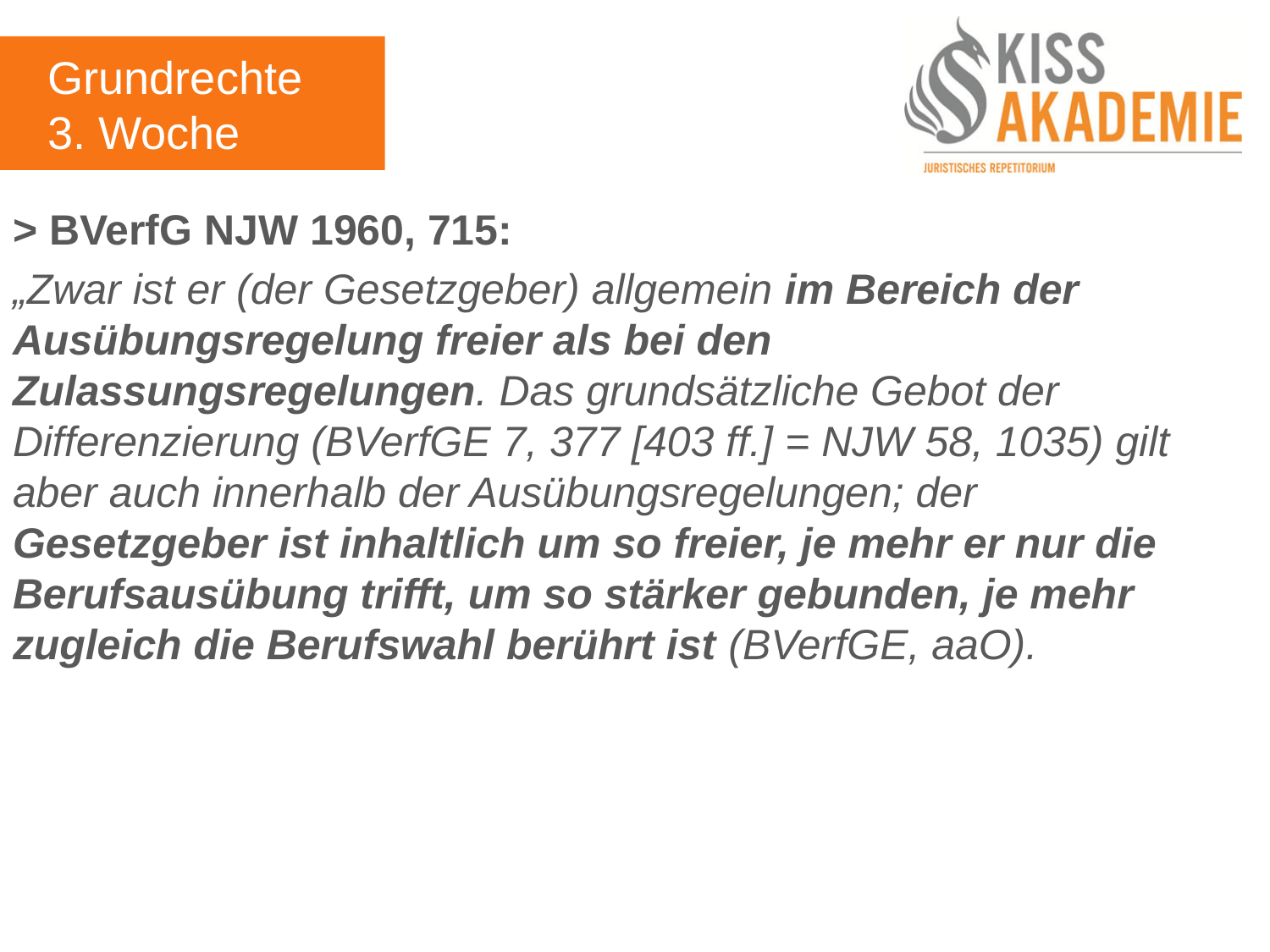

Grundrechte
3. Woche
> BVerfG NJW 1960, 715:
„Zwar ist er (der Gesetzgeber) allgemein im Bereich der Ausübungsregelung freier als bei den Zulassungsregelungen. Das grundsätzliche Gebot der Differenzierung (BVerfGE 7, 377 [403 ff.] = NJW 58, 1035) gilt aber auch innerhalb der Ausübungsregelungen; der Gesetzgeber ist inhaltlich um so freier, je mehr er nur die Berufsausübung trifft, um so stärker gebunden, je mehr zugleich die Berufswahl berührt ist (BVerfGE, aaO).